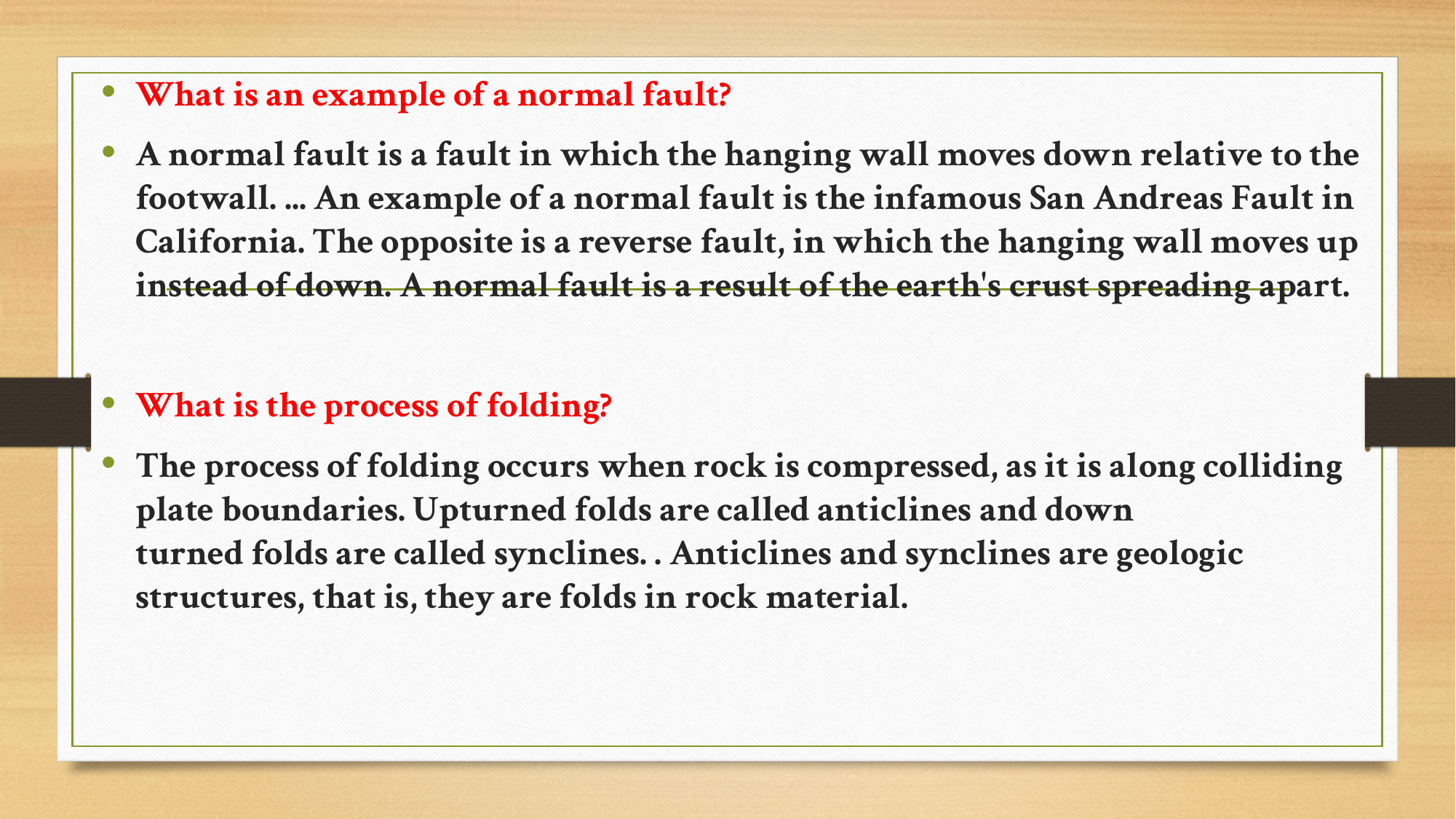

What is an example of a normal fault?
A normal fault is a fault in which the hanging wall moves down relative to the footwall. ... An example of a normal fault is the infamous San Andreas Fault in California. The opposite is a reverse fault, in which the hanging wall moves up instead of down. A normal fault is a result of the earth's crust spreading apart.

What is the process of folding?
The process of folding occurs when rock is compressed, as it is along colliding plate boundaries. Upturned folds are called anticlines and down turned folds are called synclines. . Anticlines and synclines are geologic structures, that is, they are folds in rock material.